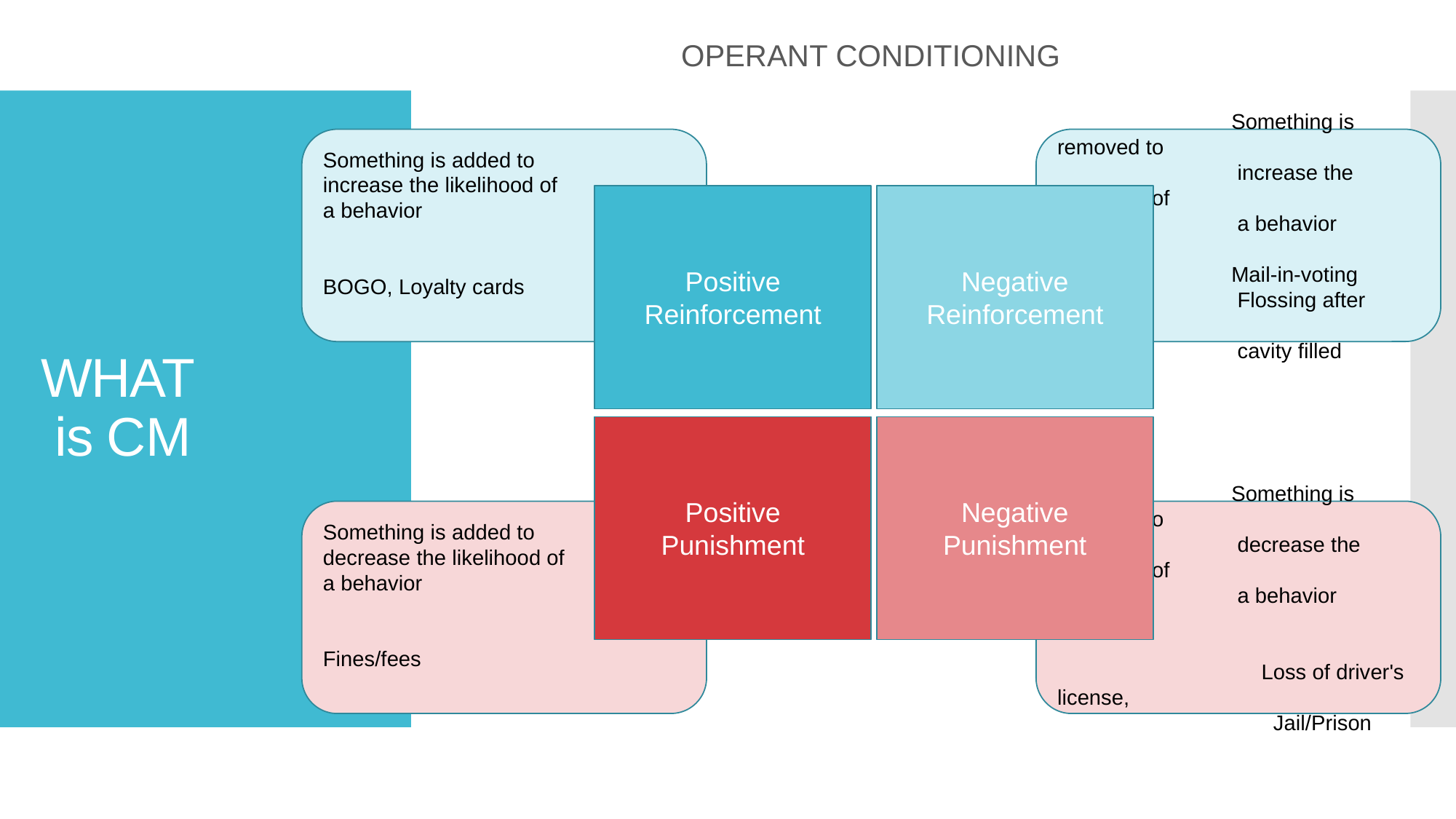

OPERANT CONDITIONING
Something is added to
increase the likelihood of
a behavior

BOGO, Loyalty cards

                             Something is removed to
                              increase the likelihood of
                              a behavior

                             Mail-in-voting
                              Flossing after having a
                              cavity filled
# WHAT  is CM
Positive
Reinforcement
Negative
Reinforcement
Negative
Punishment
Positive
Punishment
                             Something is removed to
                              decrease the likelihood of
                              a behavior

                                  Loss of driver's license,
                                    Jail/Prison
Something is added to
decrease the likelihood of
a behavior

Fines/fees